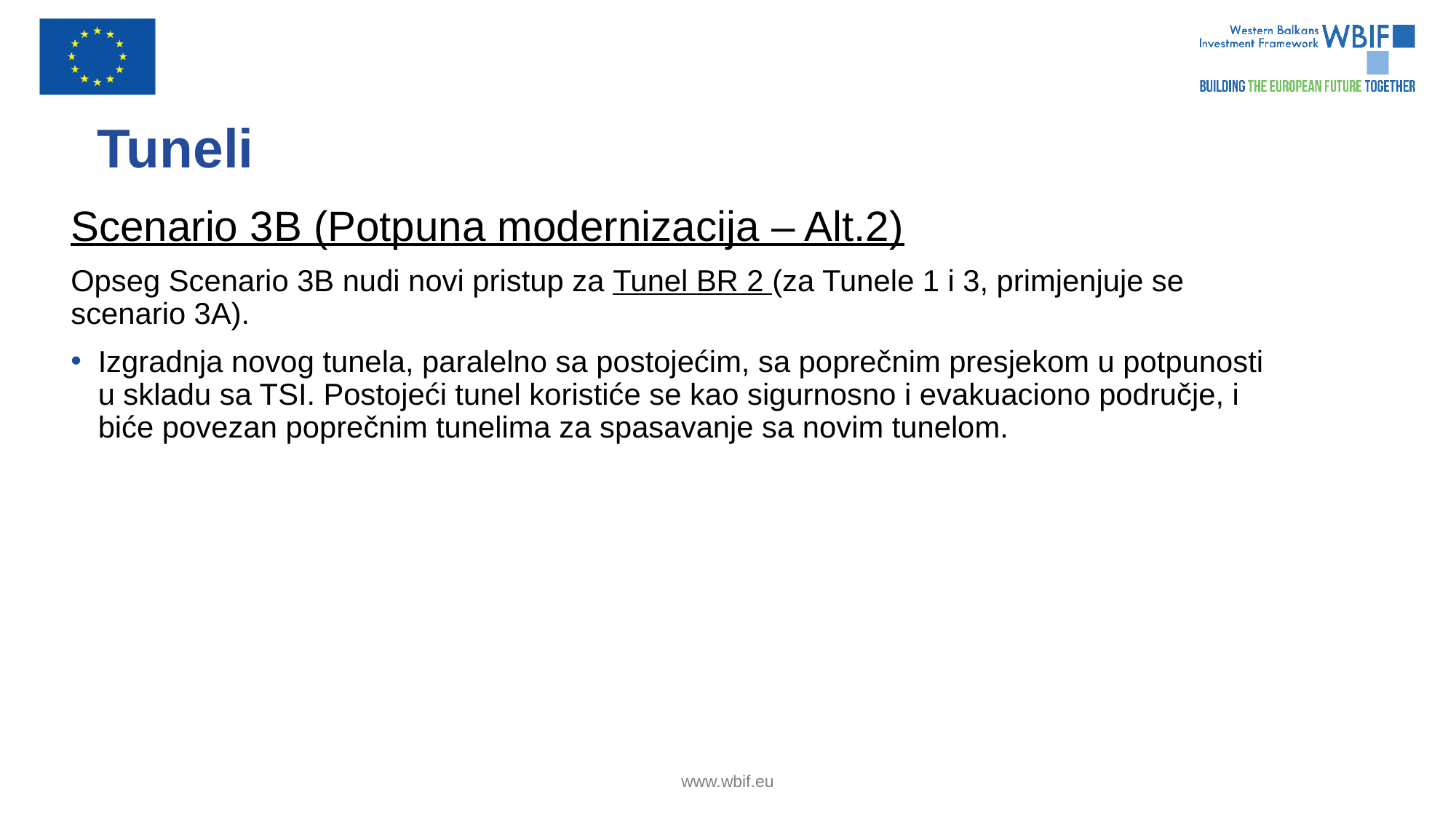

# Tuneli
Scenario 3B (Potpuna modernizacija – Alt.2)
Opseg Scenario 3B nudi novi pristup za Tunel BR 2 (za Tunele 1 i 3, primjenjuje se scenario 3A).
Izgradnja novog tunela, paralelno sa postojećim, sa poprečnim presjekom u potpunosti u skladu sa TSI. Postojeći tunel koristiće se kao sigurnosno i evakuaciono područje, i biće povezan poprečnim tunelima za spasavanje sa novim tunelom.